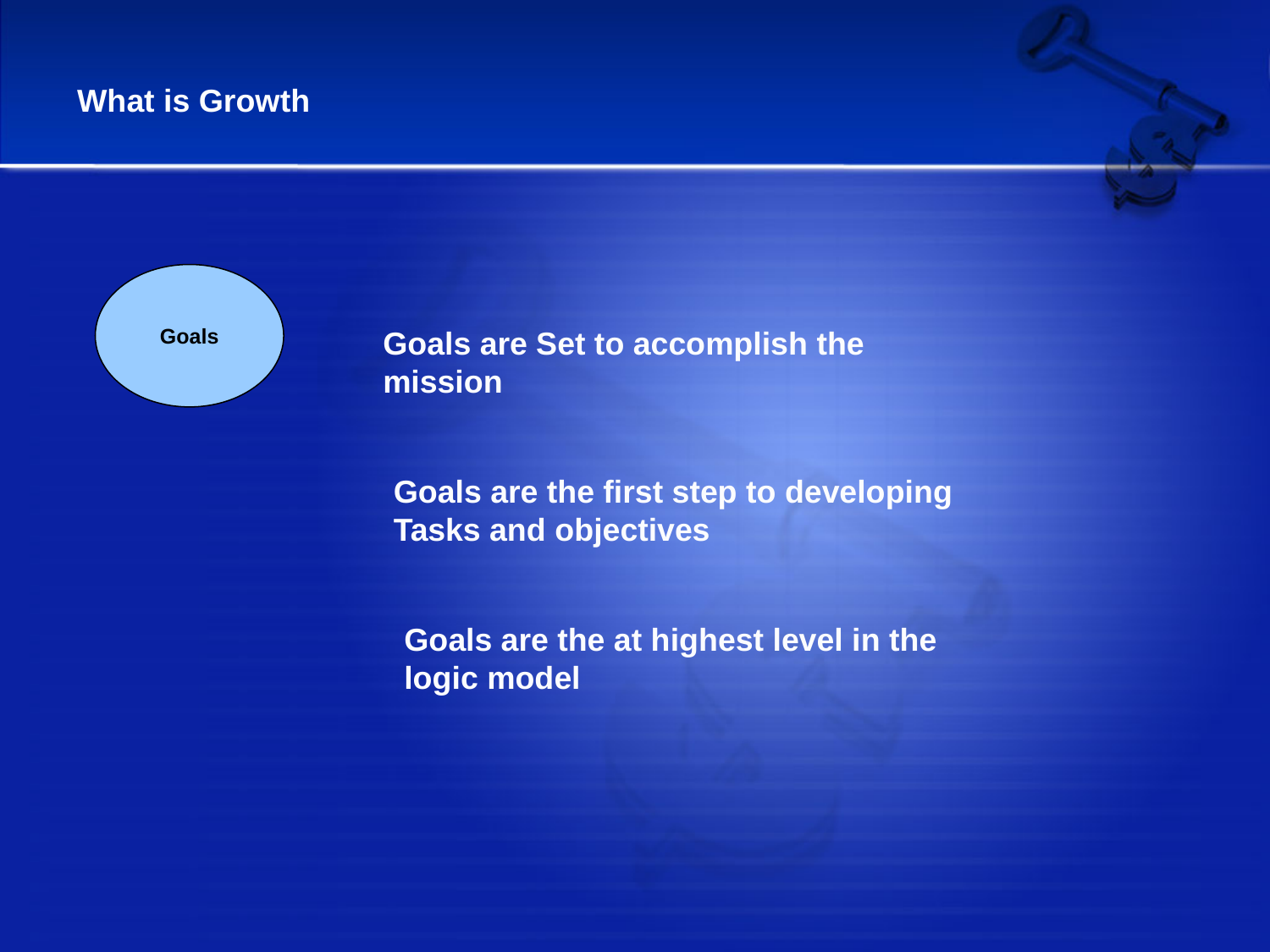

What is Growth
Goals
Goals are Set to accomplish the mission
Goals are the first step to developing Tasks and objectives
Goals are the at highest level in the logic model